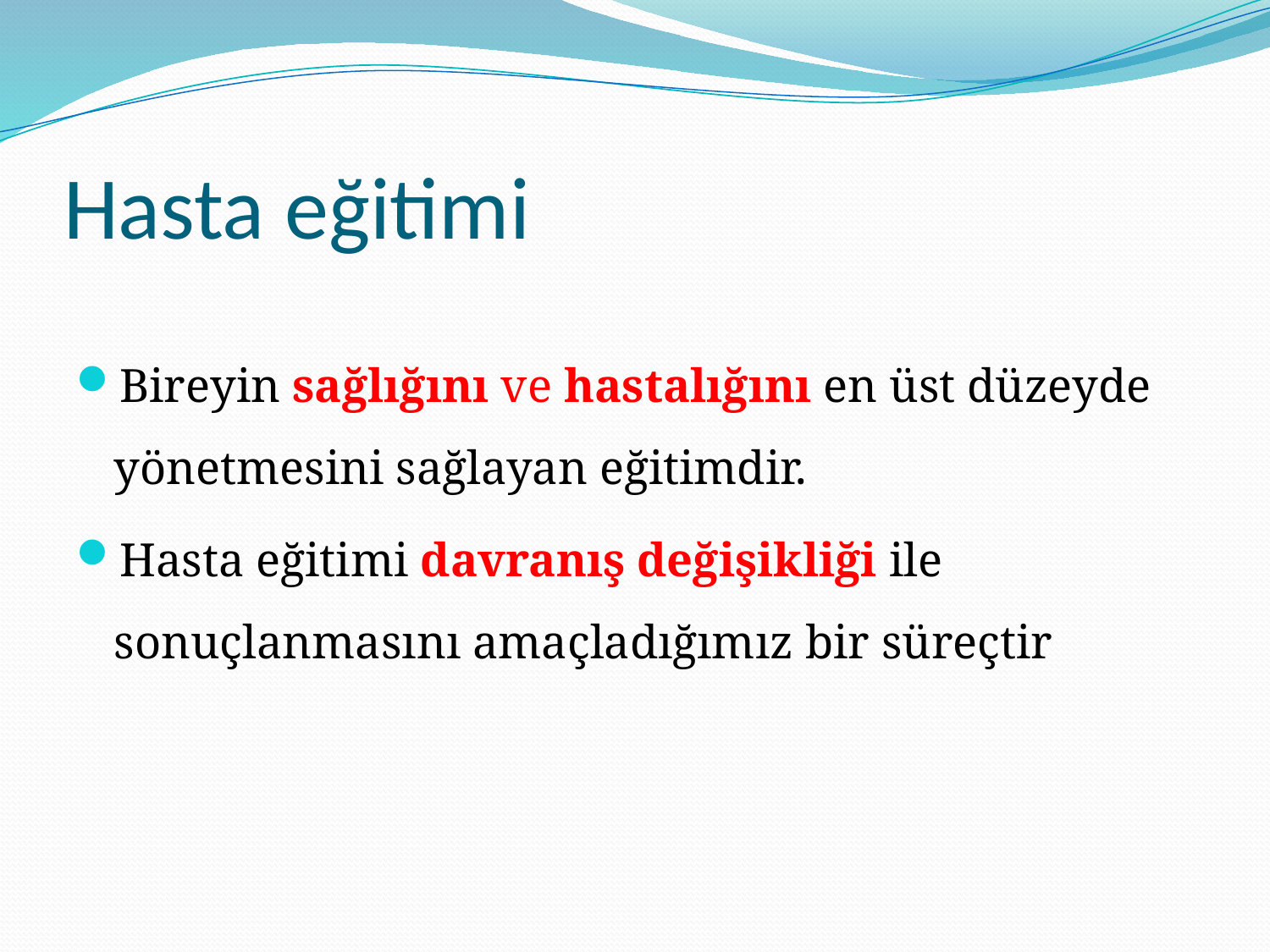

# Hasta eğitimi
Bireyin sağlığını ve hastalığını en üst düzeyde yönetmesini sağlayan eğitimdir.
Hasta eğitimi davranış değişikliği ile sonuçlanmasını amaçladığımız bir süreçtir